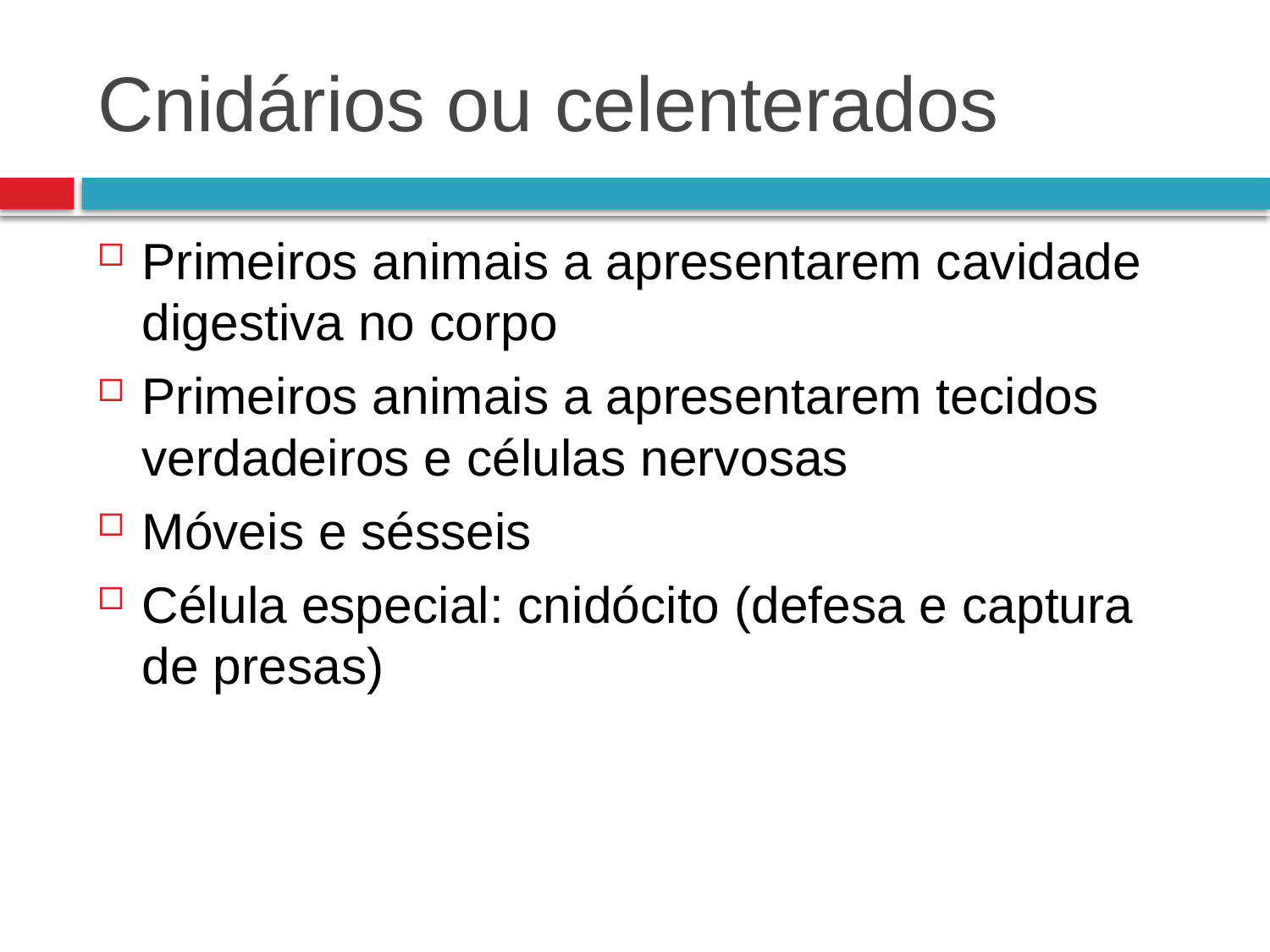

# Cnidários ou celenterados
Primeiros animais a apresentarem cavidade digestiva no corpo
Primeiros animais a apresentarem tecidos verdadeiros e células nervosas
Móveis e sésseis
Célula especial: cnidócito (defesa e captura de presas)